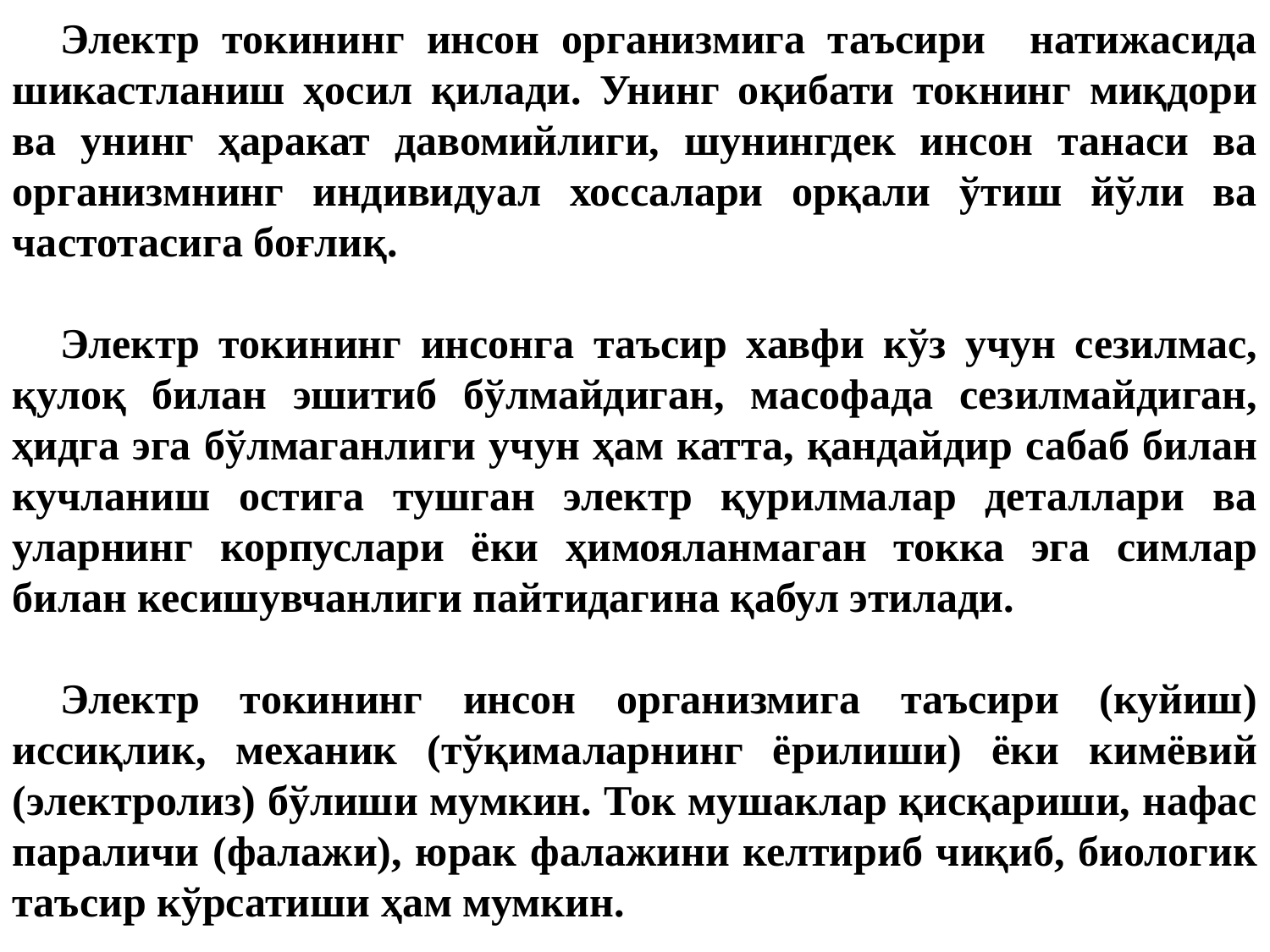

Электр токининг инсон организмига таъсири  натижасида шикастланиш ҳосил қилади. Унинг оқибати токнинг миқдори ва унинг ҳаракат давомийлиги, шунингдек инсон танаси ва организмнинг индивидуал хоссалари орқали ўтиш йўли ва частотасига боғлиқ.

Электр токининг инсонга таъсир хавфи кўз учун сезилмас, қулоқ билан эшитиб бўлмайдиган, масофада сезилмайдиган, ҳидга эга бўлмаганлиги учун ҳам катта, қандайдир сабаб билан кучланиш остига тушган электр қурилмалар деталлари ва уларнинг корпуслари ёки ҳимояланмаган токка эга симлар билан кесишувчанлиги пайтидагина қабул этилади.

Электр токининг инсон организмига таъсири (куйиш) иссиқлик, механик (тўқималарнинг ёрилиши) ёки кимёвий (электролиз) бўлиши мумкин. Ток мушаклар қисқариши, нафас параличи (фалажи), юрак фалажини келтириб чиқиб, биологик таъсир кўрсатиши ҳам мумкин.